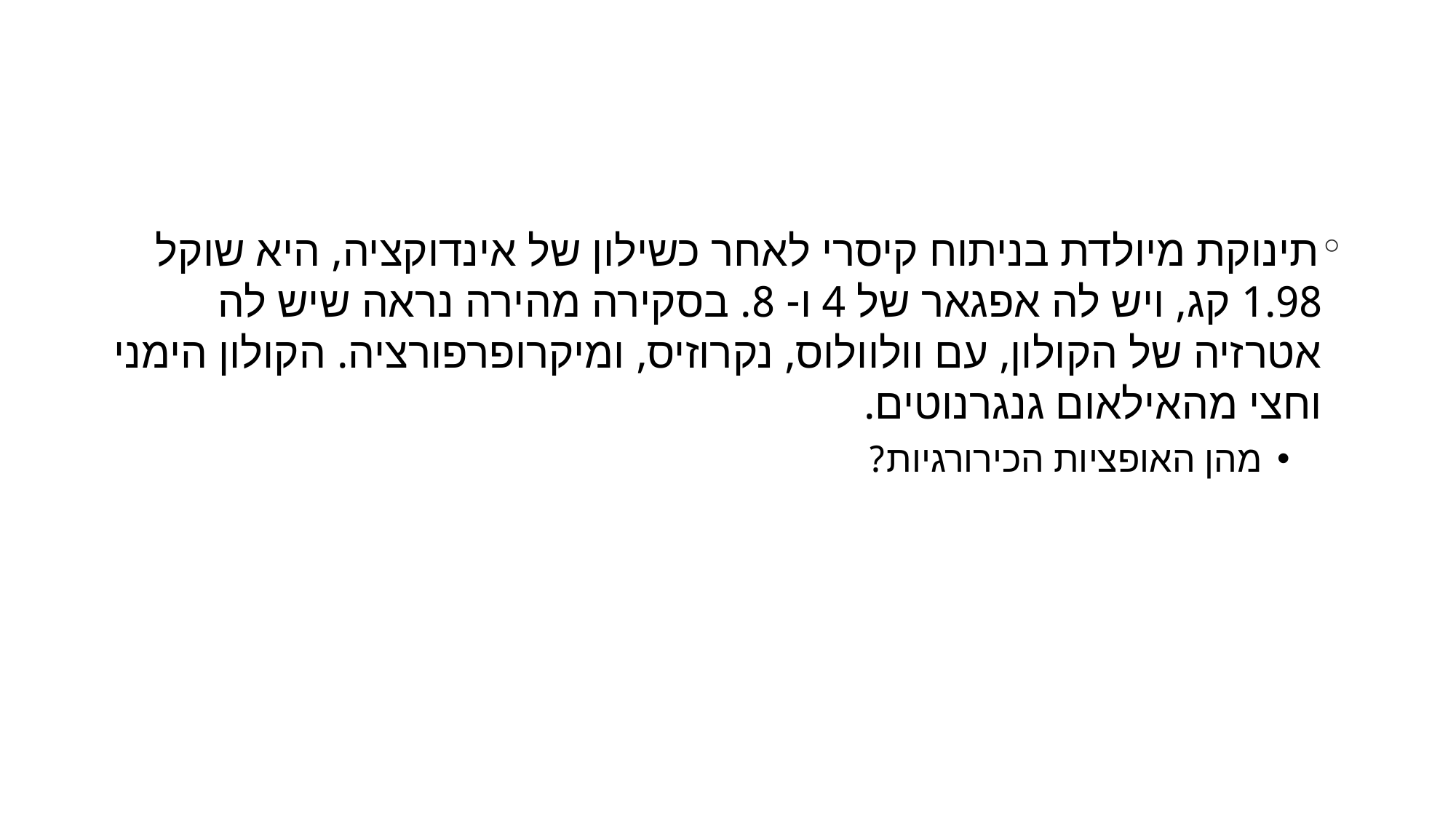

#
תינוקת מיולדת בניתוח קיסרי לאחר כשילון של אינדוקציה, היא שוקל 1.98 קג, ויש לה אפגאר של 4 ו- 8. בסקירה מהירה נראה שיש לה אטרזיה של הקולון, עם וולוולוס, נקרוזיס, ומיקרופרפורציה. הקולון הימני וחצי מהאילאום גנגרנוטים.
מהן האופציות הכירורגיות?